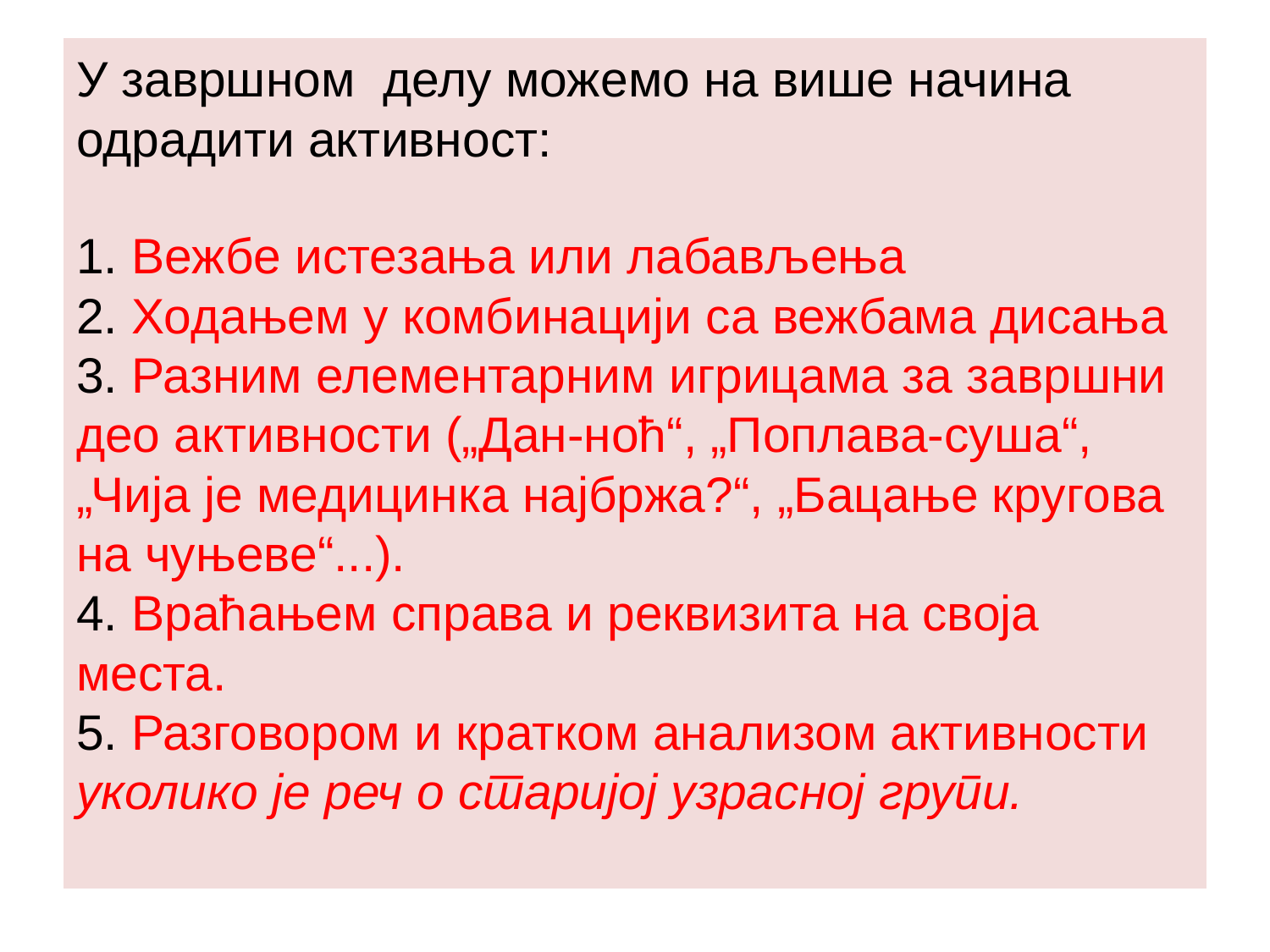

# У завршном  делу можемо на више начина одрадити активност: 1. Вежбе истезања или лабављења 2. Ходањем у комбинацији са вежбама дисања 3. Разним елементарним игрицама за завршни део активности („Дан-ноћ“, „Поплава-суша“, „Чија је медицинка најбржа?“, „Бацање кругова на чуњеве“...). 4. Враћањем справа и реквизита на своја места. 5. Разговором и кратком анализом активности  уколико је реч о старијој узрасној групи.